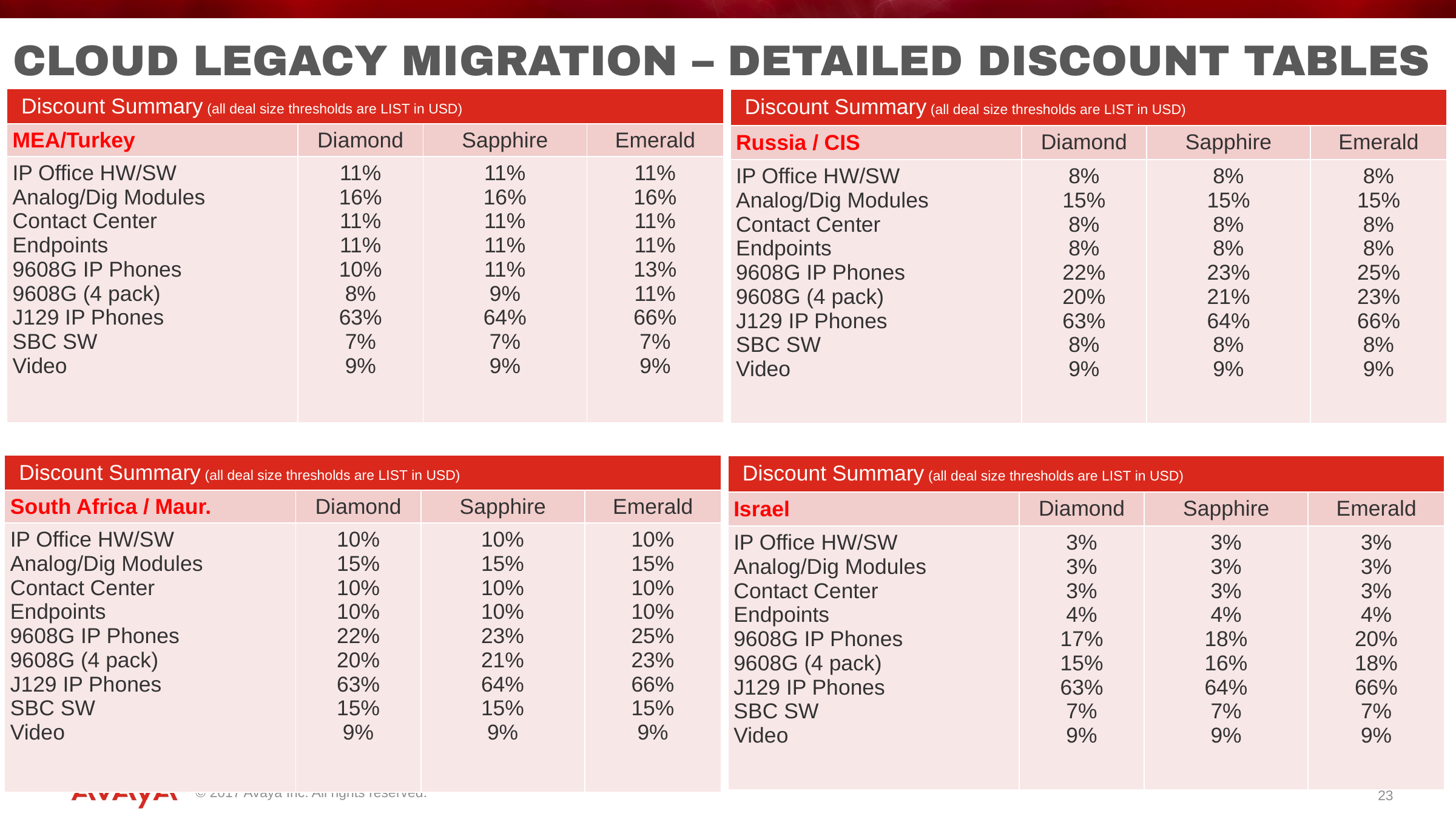

# Cloud legacy migration – detailed discount tables
| Discount Summary (all deal size thresholds are LIST in USD) |  |  |  |
| --- | --- | --- | --- |
| MEA/Turkey | Diamond | Sapphire | Emerald |
| IP Office HW/SW Analog/Dig Modules Contact Center Endpoints 9608G IP Phones 9608G (4 pack) J129 IP Phones SBC SW Video | 11% 16% 11% 11% 10% 8% 63% 7% 9% | 11% 16% 11% 11% 11% 9% 64% 7% 9% | 11% 16% 11% 11% 13% 11% 66% 7% 9% |
| Discount Summary (all deal size thresholds are LIST in USD) |  |  |  |
| --- | --- | --- | --- |
| Russia / CIS | Diamond | Sapphire | Emerald |
| IP Office HW/SW Analog/Dig Modules Contact Center Endpoints 9608G IP Phones 9608G (4 pack) J129 IP Phones SBC SW Video | 8% 15% 8% 8% 22% 20% 63% 8% 9% | 8% 15% 8% 8% 23% 21% 64% 8% 9% | 8% 15% 8% 8% 25% 23% 66% 8% 9% |
| Discount Summary (all deal size thresholds are LIST in USD) |  |  |  |
| --- | --- | --- | --- |
| South Africa / Maur. | Diamond | Sapphire | Emerald |
| IP Office HW/SW Analog/Dig Modules Contact Center Endpoints 9608G IP Phones 9608G (4 pack) J129 IP Phones SBC SW Video | 10% 15% 10% 10% 22% 20% 63% 15% 9% | 10% 15% 10% 10% 23% 21% 64% 15% 9% | 10% 15% 10% 10% 25% 23% 66% 15% 9% |
| Discount Summary (all deal size thresholds are LIST in USD) |  |  |  |
| --- | --- | --- | --- |
| Israel | Diamond | Sapphire | Emerald |
| IP Office HW/SW Analog/Dig Modules Contact Center Endpoints 9608G IP Phones 9608G (4 pack) J129 IP Phones SBC SW Video | 3% 3% 3% 4% 17% 15% 63% 7% 9% | 3% 3% 3% 4% 18% 16% 64% 7% 9% | 3% 3% 3% 4% 20% 18% 66% 7% 9% |